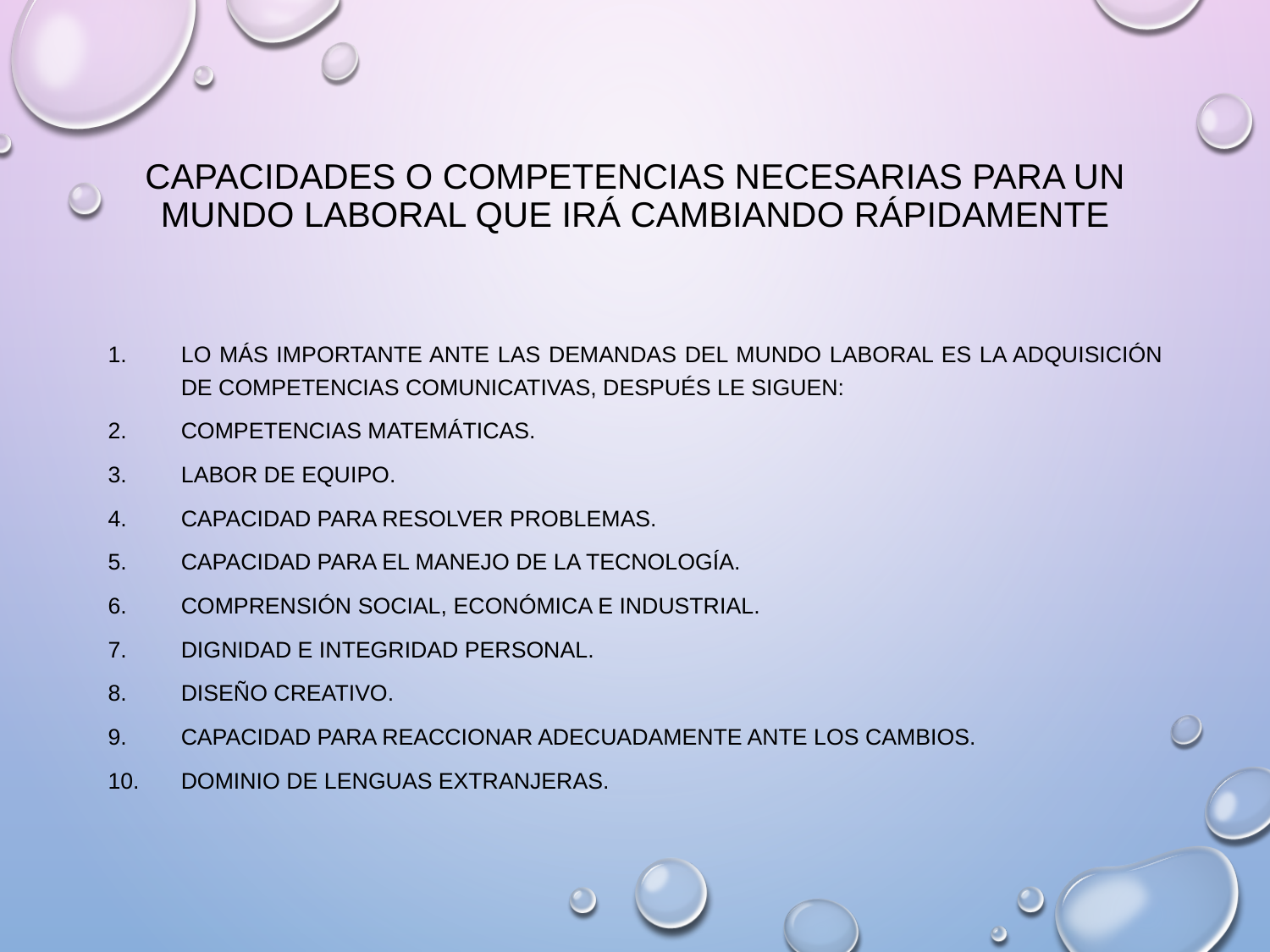

# CAPACIDADES O COMPETENCIAS NECESARIAS PARA UN MUNDO LABORAL QUE IRÁ CAMBIANDO RÁPIDAMENTE
Lo más importante ante las demandas del mundo laboral es la adquisición de competencias comunicativas, después le siguen:
Competencias matemáticas.
Labor de equipo.
Capacidad para resolver problemas.
Capacidad para el manejo de la tecnología.
Comprensión social, económica e industrial.
Dignidad e integridad personal.
Diseño creativo.
Capacidad para reaccionar adecuadamente ante los cambios.
Dominio de lenguas extranjeras.